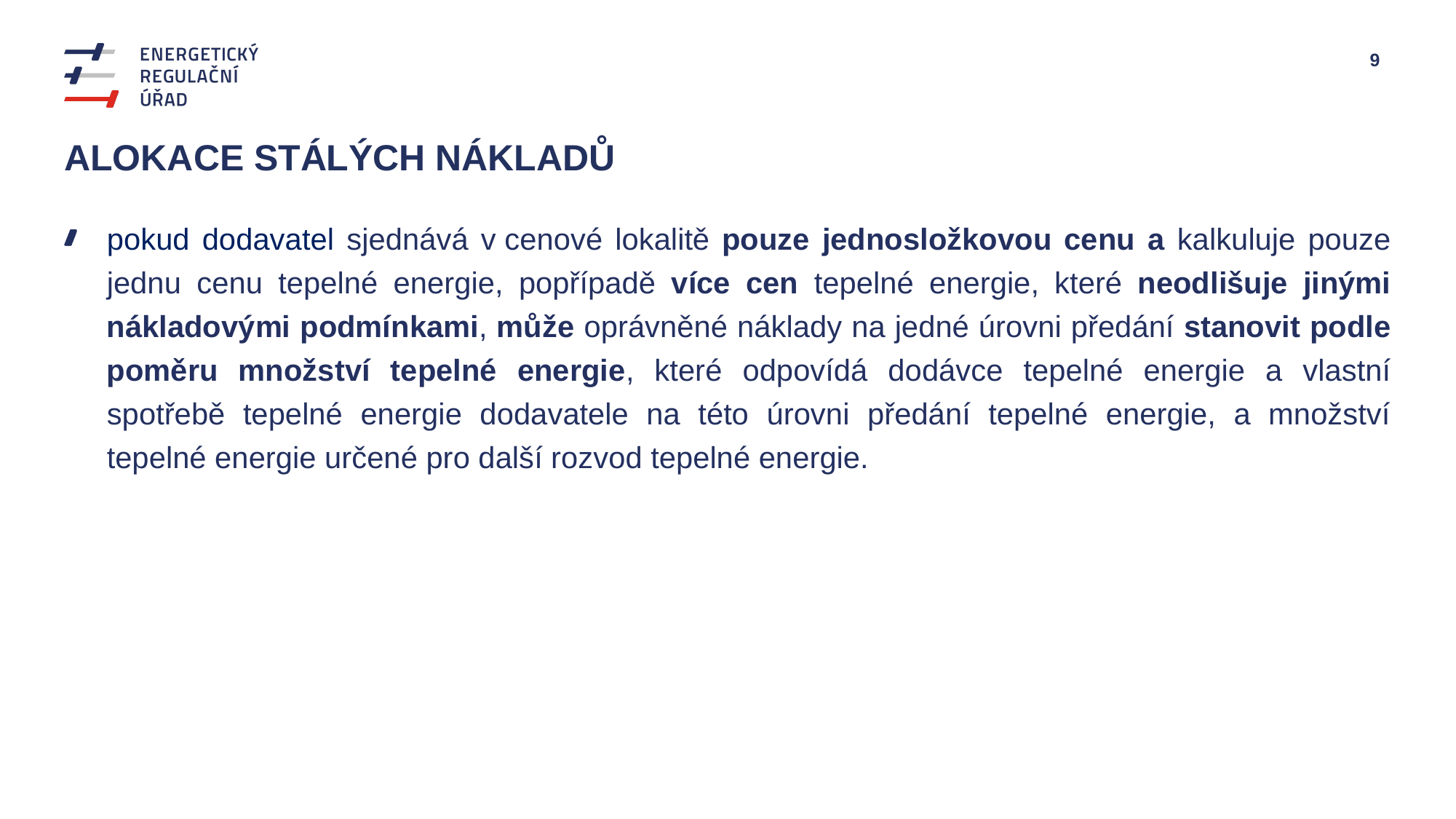

# alokace stálých nákladů
pokud dodavatel sjednává v cenové lokalitě pouze jednosložkovou cenu a kalkuluje pouze jednu cenu tepelné energie, popřípadě více cen tepelné energie, které neodlišuje jinými nákladovými podmínkami, může oprávněné náklady na jedné úrovni předání stanovit podle poměru množství tepelné energie, které odpovídá dodávce tepelné energie a vlastní spotřebě tepelné energie dodavatele na této úrovni předání tepelné energie, a množství tepelné energie určené pro další rozvod tepelné energie.